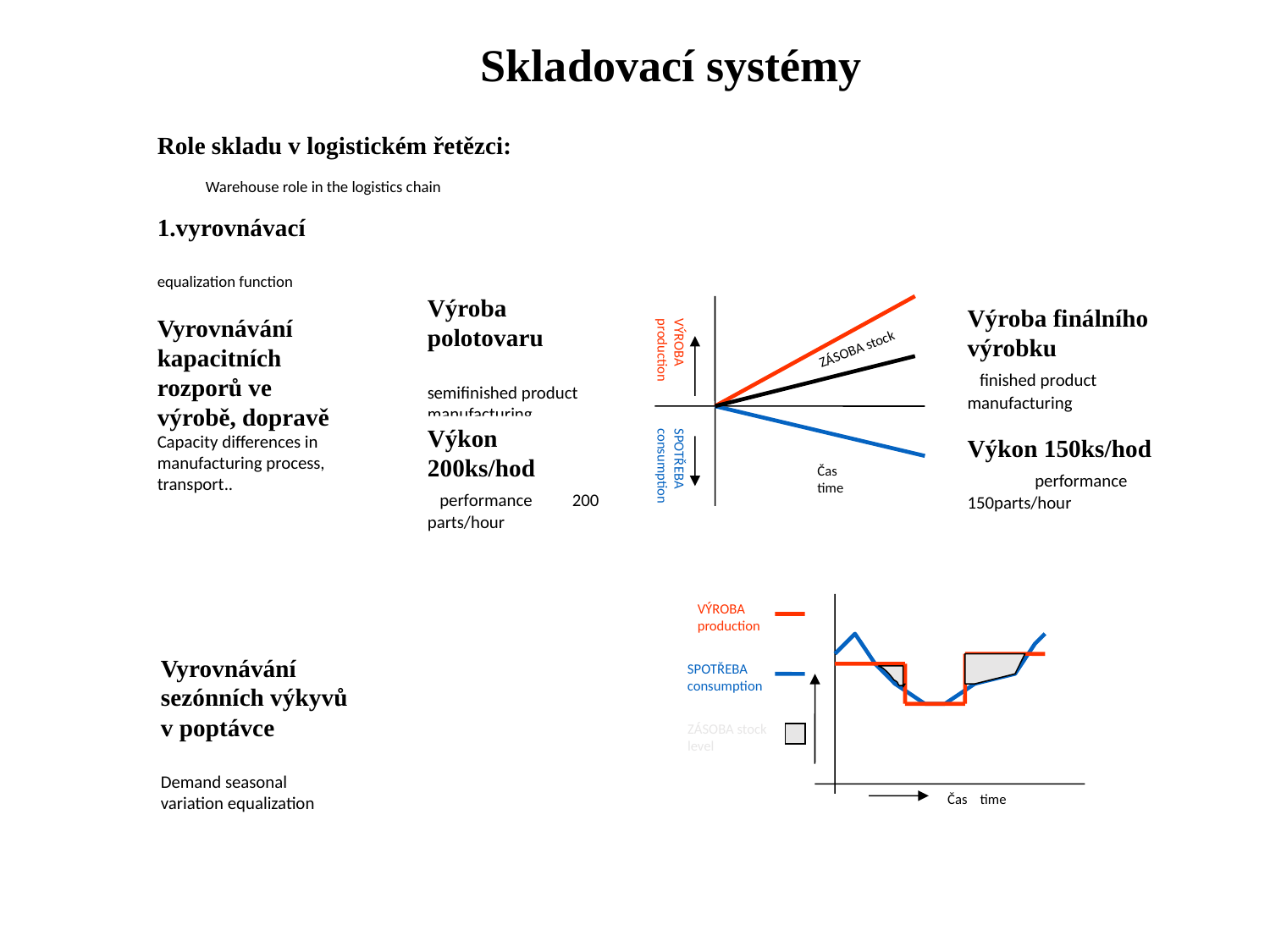

Skladovací systémy
Role skladu v logistickém řetězci:        Warehouse role in the logistics chain

1.vyrovnávací                        equalization function
Výroba polotovaru                        semifinished product manufacturing

Výroba finálního výrobku                    finished product manufacturing
Vyrovnávání kapacitních rozporů ve výrobě, dopravě Capacity differences in manufacturing process, transport..
ZÁSOBA stock
VÝROBA production

Výkon 200ks/hod             performance          200 parts/hour
Výkon 150ks/hod             performance 150parts/hour

SPOTŘEBA consumption
Čas time

VÝROBA production

Vyrovnávání sezónních výkyvů v poptávce                                     Demand seasonal variation equalization
SPOTŘEBA consumption

ZÁSOBA stock level

Čas    time